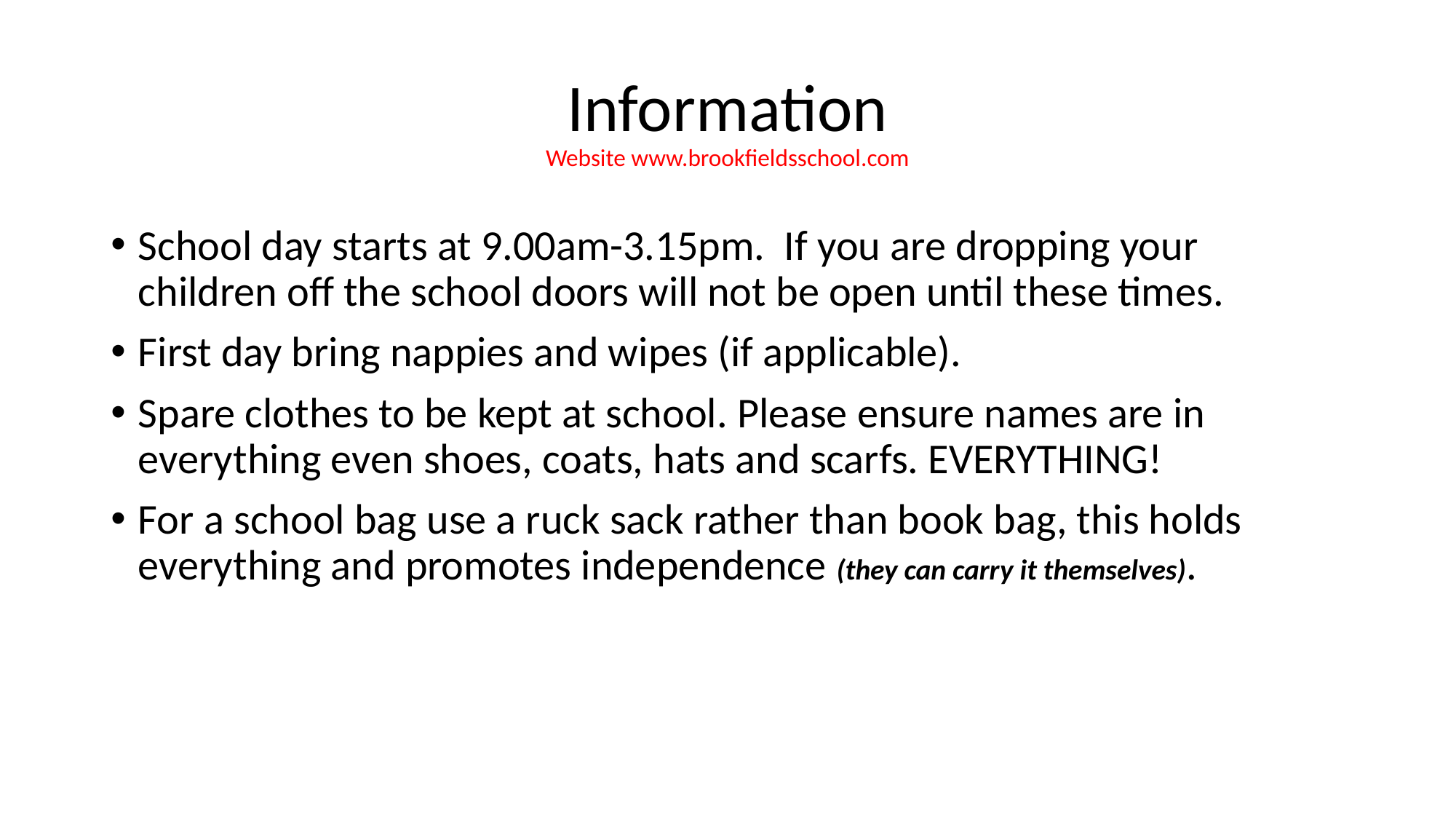

# Information Website www.brookfieldsschool.com
School day starts at 9.00am-3.15pm.  If you are dropping your children off the school doors will not be open until these times.
First day bring nappies and wipes (if applicable).
Spare clothes to be kept at school. Please ensure names are in everything even shoes, coats, hats and scarfs. EVERYTHING!
For a school bag use a ruck sack rather than book bag, this holds everything and promotes independence (they can carry it themselves).